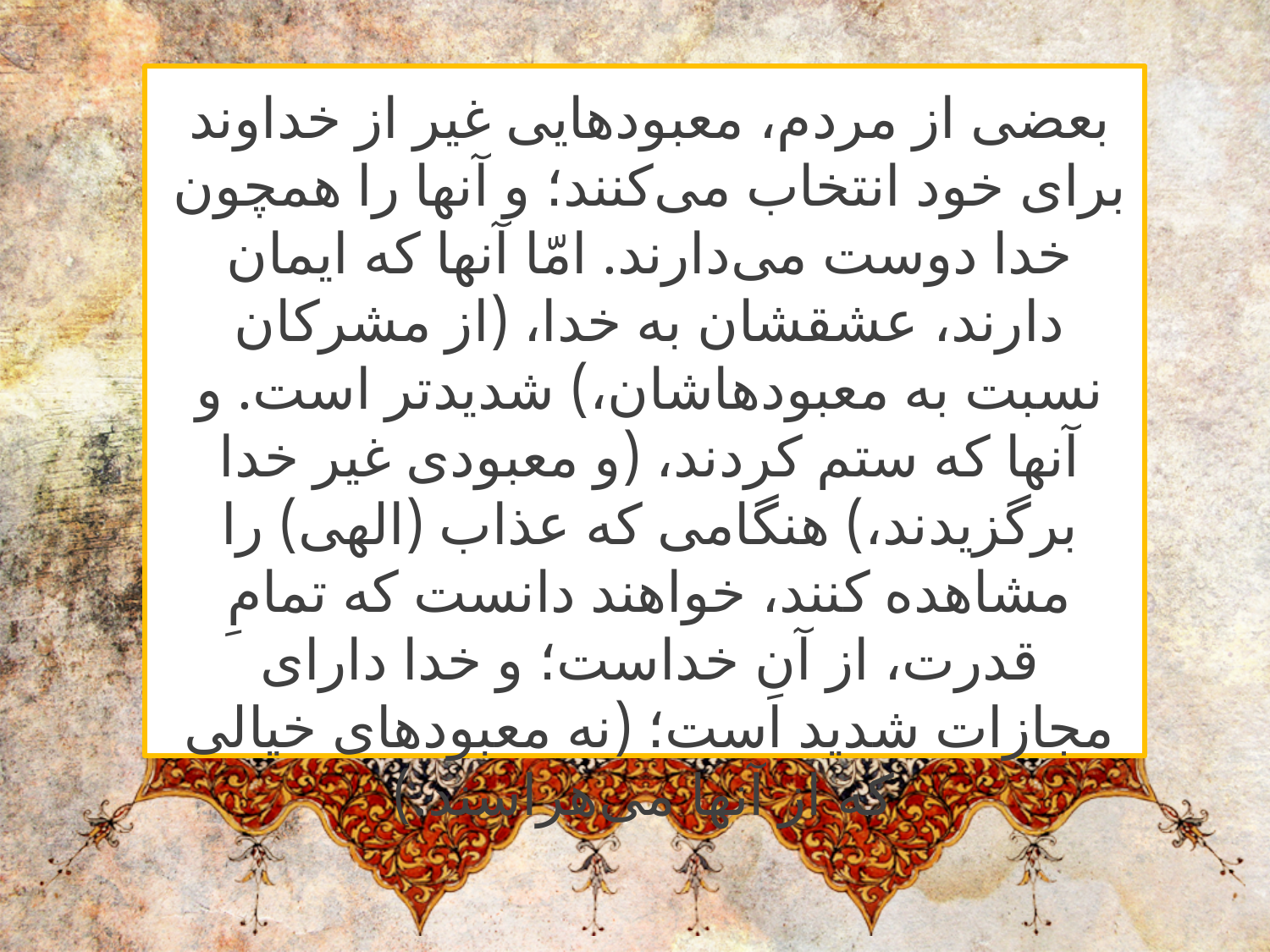

بعضی از مردم، معبودهایی غیر از خداوند برای خود انتخاب می‌کنند؛ و آنها را همچون خدا دوست می‌دارند. امّا آنها که ایمان دارند، عشقشان به خدا، (از مشرکان نسبت به معبودهاشان،) شدیدتر است. و آنها که ستم کردند، (و معبودی غیر خدا برگزیدند،) هنگامی که عذاب (الهی) را مشاهده کنند، خواهند دانست که تمامِ قدرت، از آنِ خداست؛ و خدا دارای مجازات شدید است؛ (نه معبودهای خیالی که از آنها می‌هراسند.)